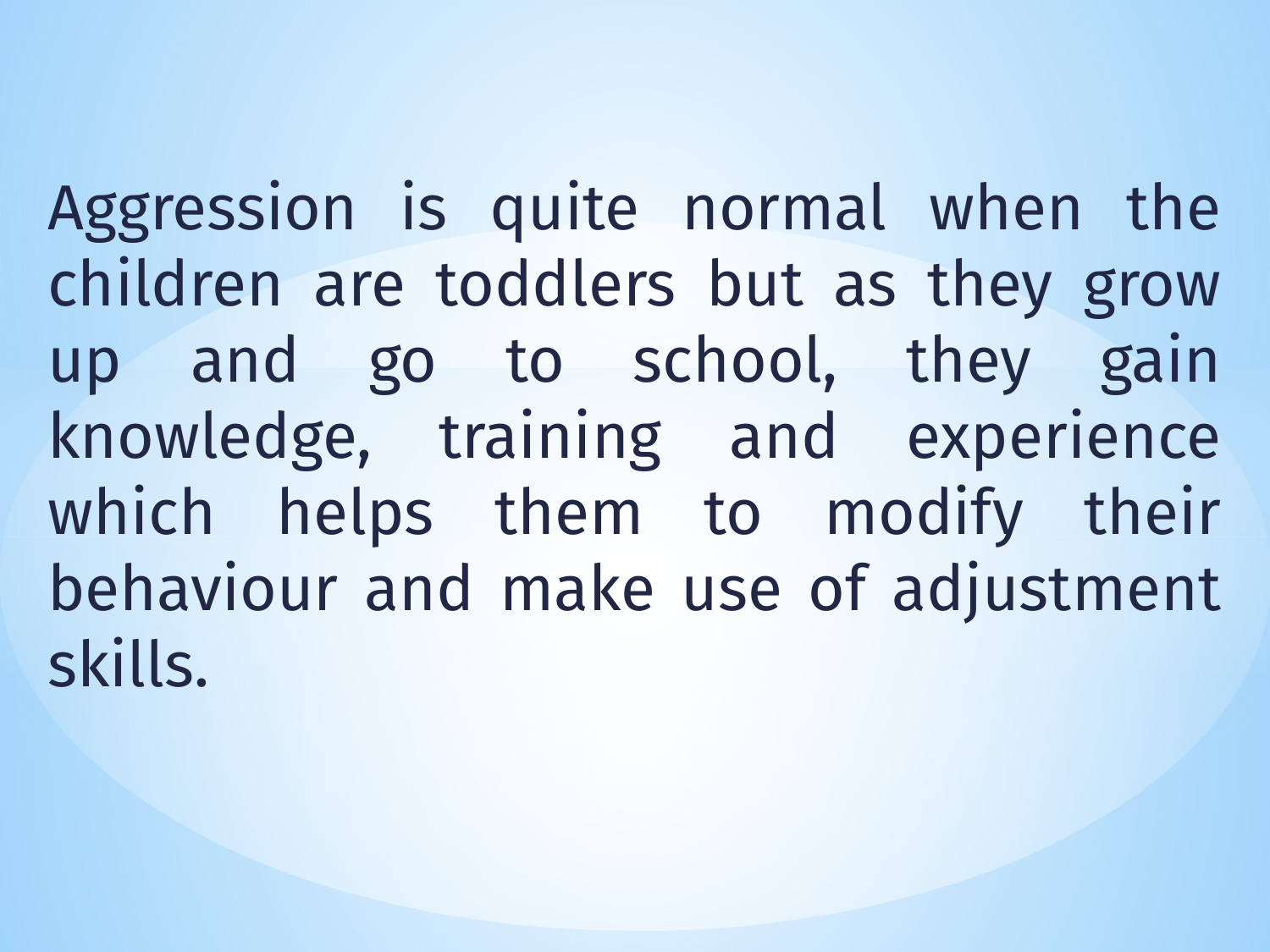

Aggression is quite normal when the children are toddlers but as they grow up and go to school, they gain knowledge, training and experience which helps them to modify their behaviour and make use of adjustment skills.